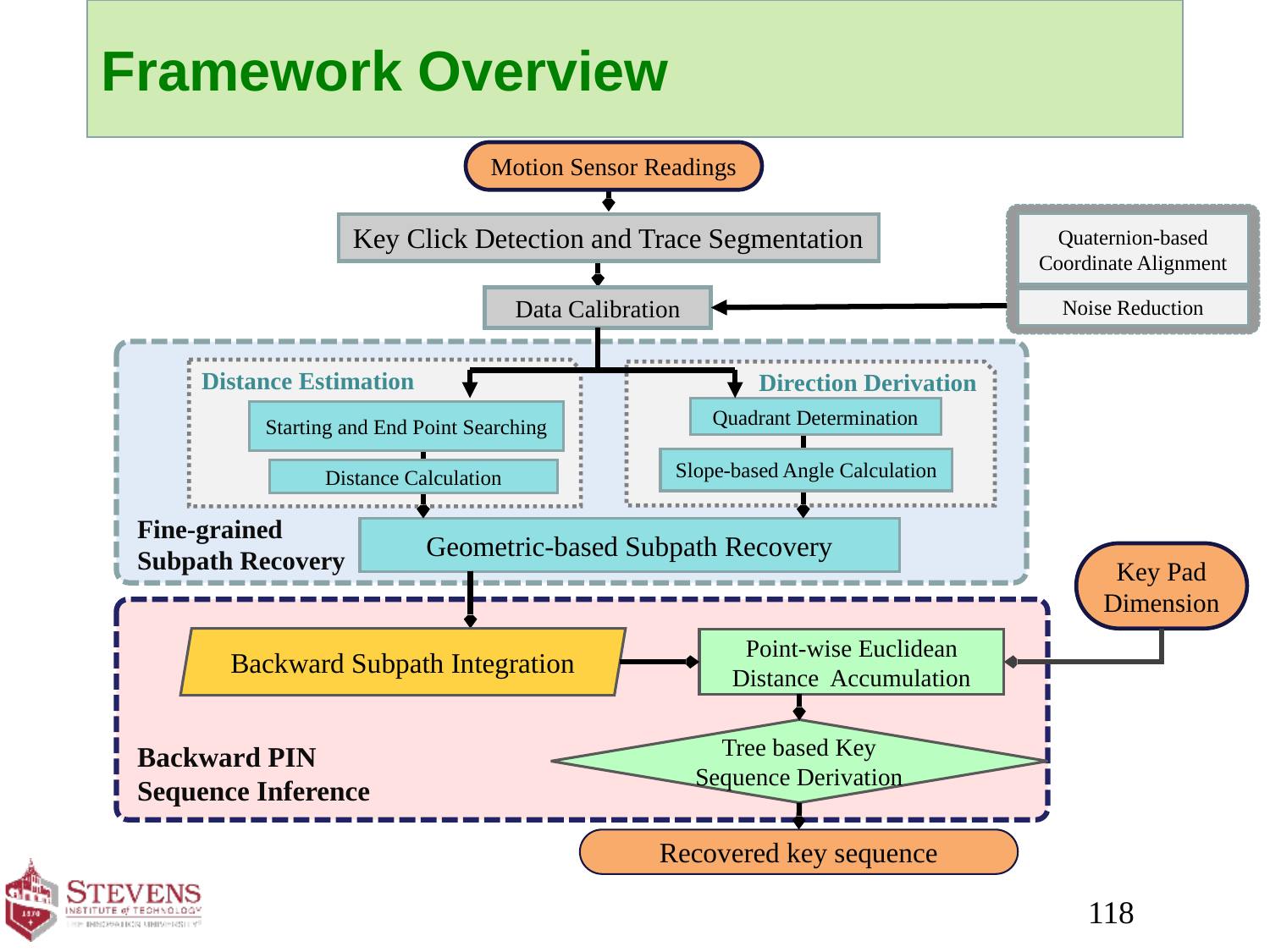

# Framework Overview
Motion Sensor Readings

Quaternion-based Coordinate Alignment
Noise Reduction
Key Click Detection and Trace Segmentation
Data Calibration

Distance Estimation
Direction Derivation
Quadrant Determination
Starting and End Point Searching

Slope-based Angle Calculation
Distance Calculation
Fine-grained Subpath Recovery
Geometric-based Subpath Recovery
Key Pad Dimension

Backward Subpath Integration
Point-wise Euclidean Distance  Accumulation
Tree based Key Sequence Derivation
Backward PIN Sequence Inference
Recovered key sequence
118